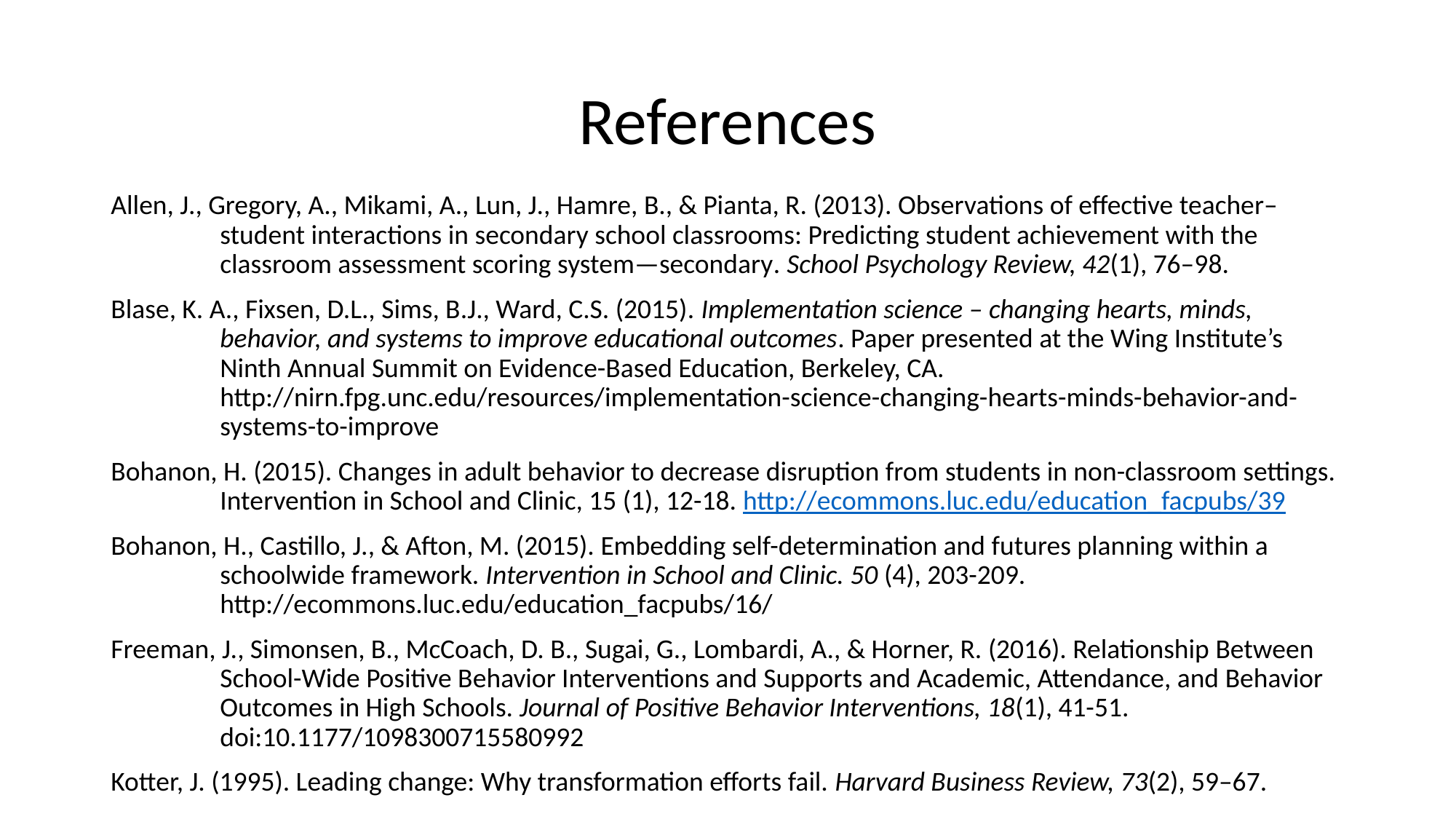

# References
Allen, J., Gregory, A., Mikami, A., Lun, J., Hamre, B., & Pianta, R. (2013). Observations of effective teacher–student interactions in secondary school classrooms: Predicting student achievement with the classroom assessment scoring system—secondary. School Psychology Review, 42(1), 76–98.
Blase, K. A., Fixsen, D.L., Sims, B.J., Ward, C.S. (2015). Implementation science – changing hearts, minds, behavior, and systems to improve educational outcomes. Paper presented at the Wing Institute’s Ninth Annual Summit on Evidence-Based Education, Berkeley, CA. http://nirn.fpg.unc.edu/resources/implementation-science-changing-hearts-minds-behavior-and-systems-to-improve
Bohanon, H. (2015). Changes in adult behavior to decrease disruption from students in non-classroom settings. Intervention in School and Clinic, 15 (1), 12-18. http://ecommons.luc.edu/education_facpubs/39
Bohanon, H., Castillo, J., & Afton, M. (2015). Embedding self-determination and futures planning within a schoolwide framework. Intervention in School and Clinic. 50 (4), 203-209.  http://ecommons.luc.edu/education_facpubs/16/
Freeman, J., Simonsen, B., McCoach, D. B., Sugai, G., Lombardi, A., & Horner, R. (2016). Relationship Between School-Wide Positive Behavior Interventions and Supports and Academic, Attendance, and Behavior Outcomes in High Schools. Journal of Positive Behavior Interventions, 18(1), 41-51. doi:10.1177/1098300715580992
Kotter, J. (1995). Leading change: Why transformation efforts fail. Harvard Business Review, 73(2), 59–67.